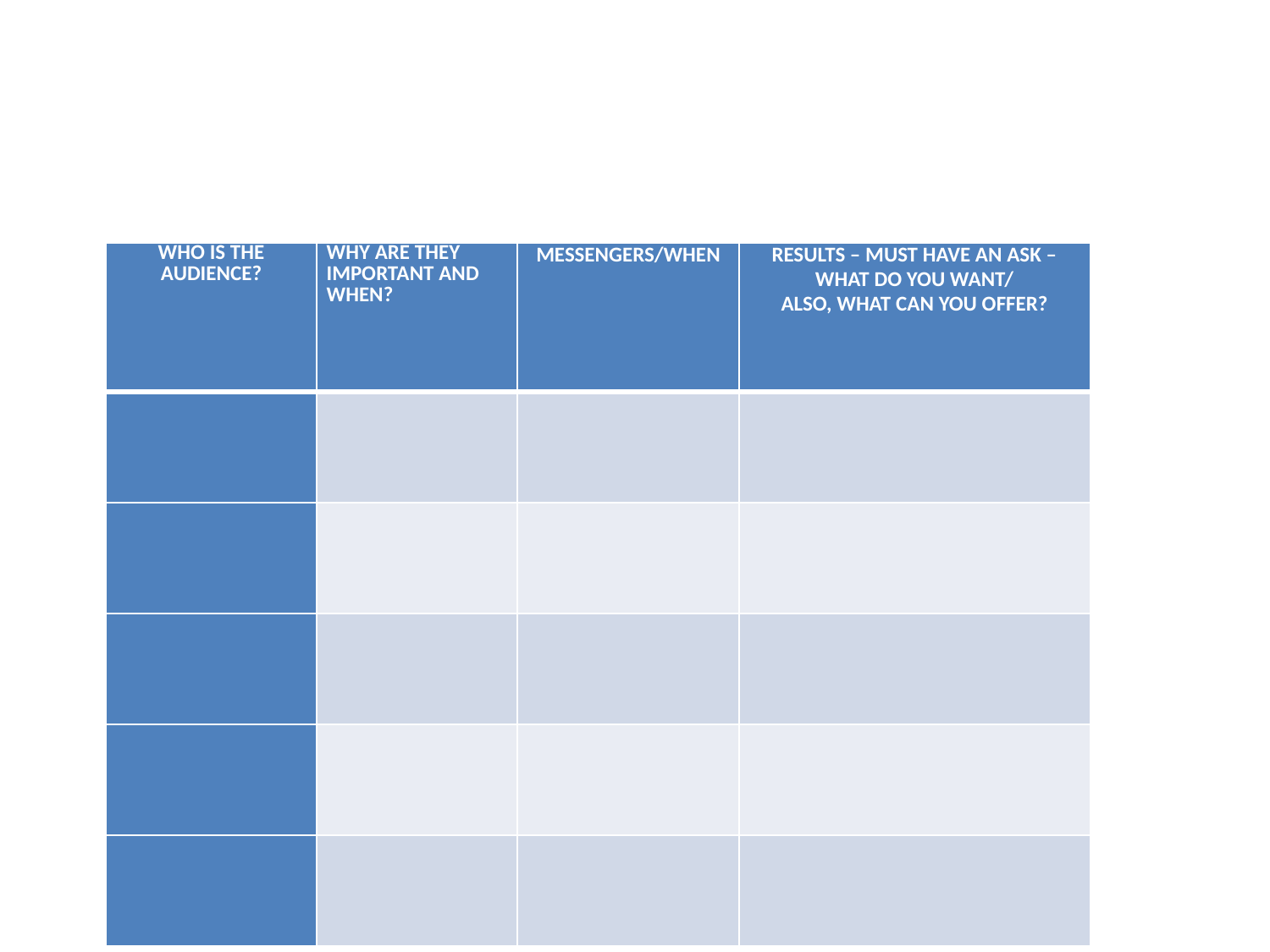

| WHO IS THE AUDIENCE? | WHY ARE THEY IMPORTANT AND WHEN? | MESSENGERS/WHEN | RESULTS – MUST HAVE AN ASK – WHAT DO YOU WANT/ ALSO, WHAT CAN YOU OFFER? |
| --- | --- | --- | --- |
|  |  |  |  |
|  |  |  |  |
|  |  |  |  |
|  |  |  |  |
|  |  |  |  |